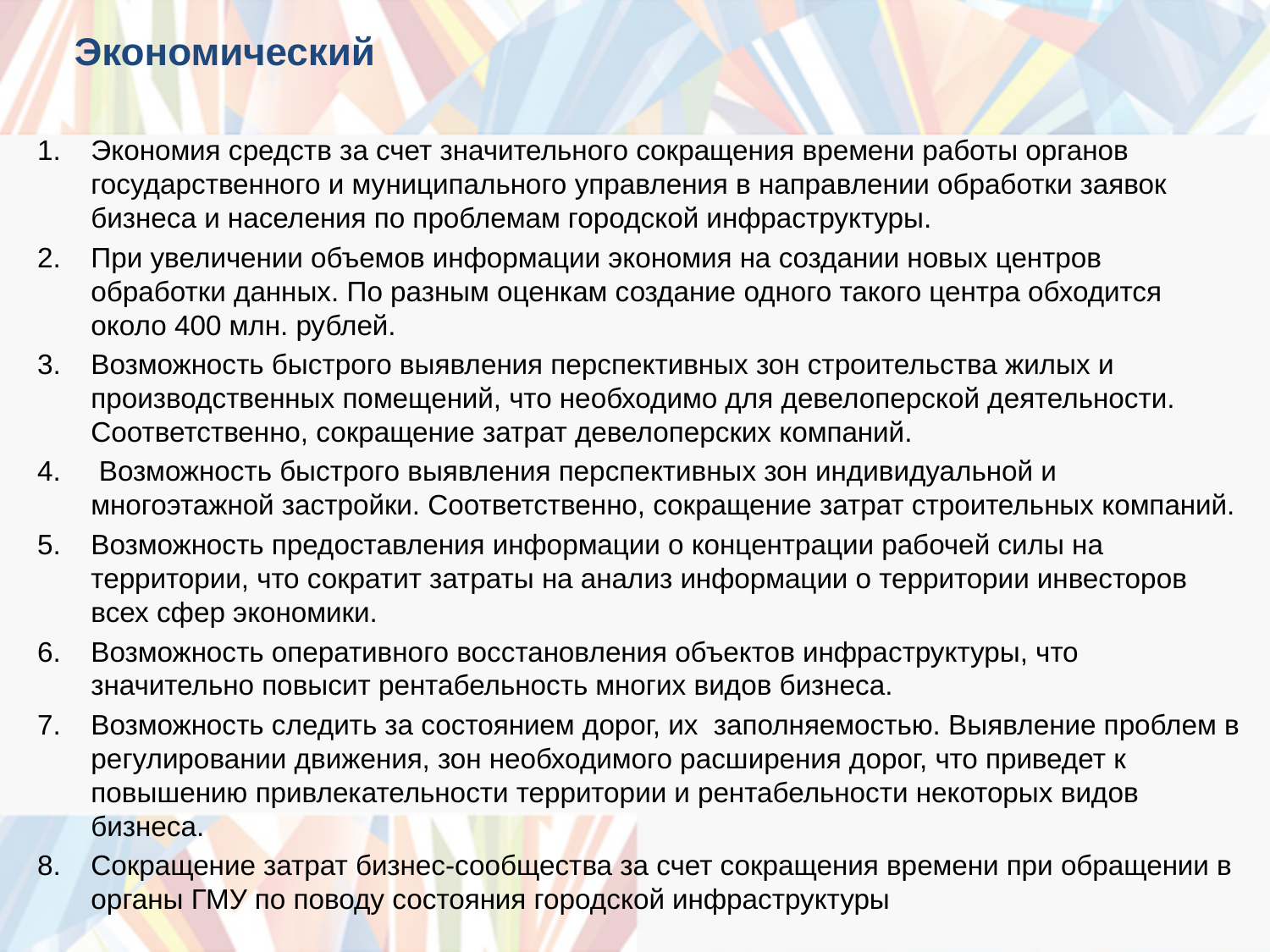

# Экономический
Экономия средств за счет значительного сокращения времени работы органов государственного и муниципального управления в направлении обработки заявок бизнеса и населения по проблемам городской инфраструктуры.
При увеличении объемов информации экономия на создании новых центров обработки данных. По разным оценкам создание одного такого центра обходится около 400 млн. рублей.
Возможность быстрого выявления перспективных зон строительства жилых и производственных помещений, что необходимо для девелоперской деятельности. Соответственно, сокращение затрат девелоперских компаний.
 Возможность быстрого выявления перспективных зон индивидуальной и многоэтажной застройки. Соответственно, сокращение затрат строительных компаний.
Возможность предоставления информации о концентрации рабочей силы на территории, что сократит затраты на анализ информации о территории инвесторов всех сфер экономики.
Возможность оперативного восстановления объектов инфраструктуры, что значительно повысит рентабельность многих видов бизнеса.
Возможность следить за состоянием дорог, их  заполняемостью. Выявление проблем в регулировании движения, зон необходимого расширения дорог, что приведет к повышению привлекательности территории и рентабельности некоторых видов бизнеса.
Сокращение затрат бизнес-сообщества за счет сокращения времени при обращении в органы ГМУ по поводу состояния городской инфраструктуры